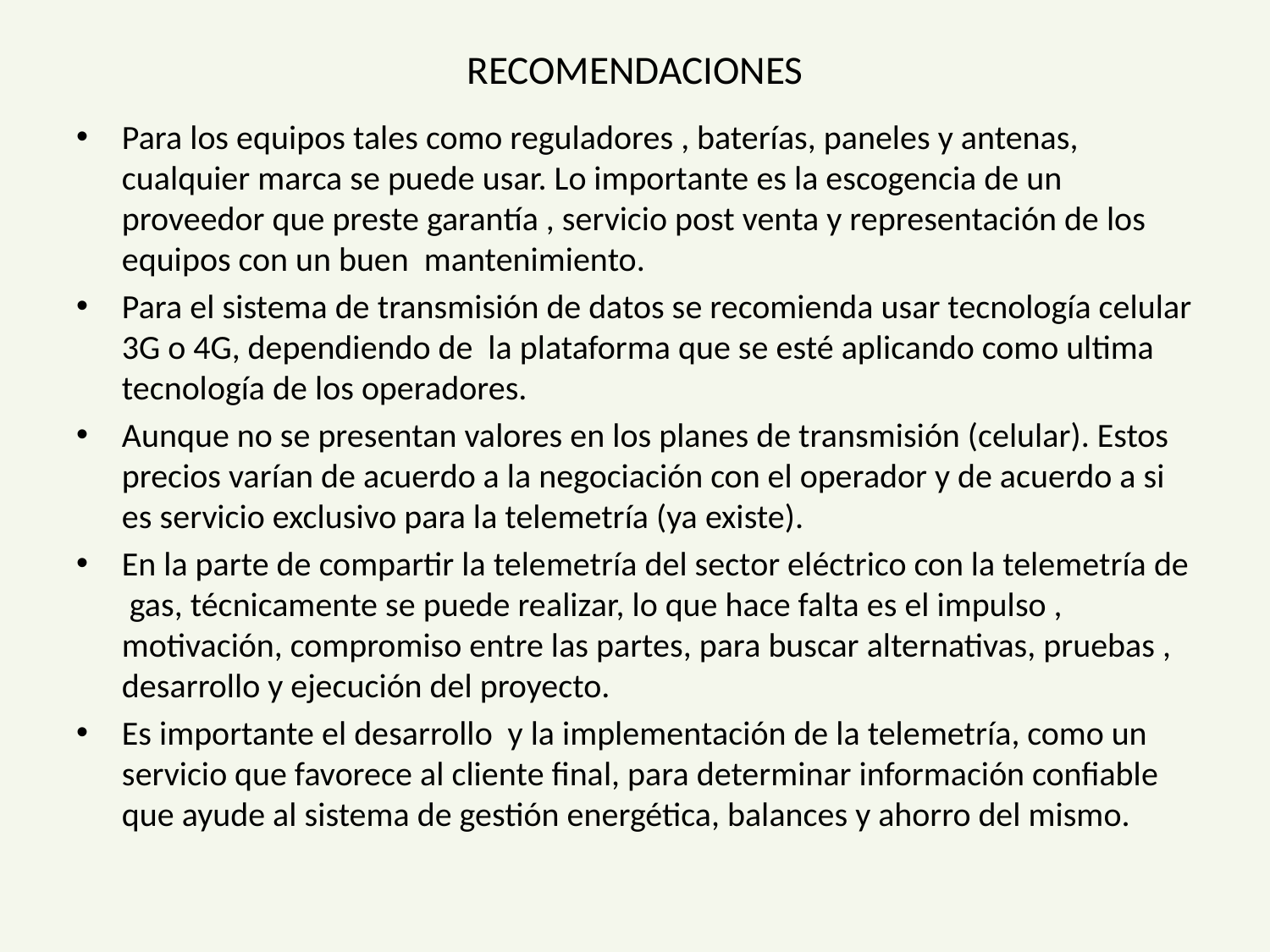

# RECOMENDACIONES
Para los equipos tales como reguladores , baterías, paneles y antenas, cualquier marca se puede usar. Lo importante es la escogencia de un proveedor que preste garantía , servicio post venta y representación de los equipos con un buen  mantenimiento.
Para el sistema de transmisión de datos se recomienda usar tecnología celular 3G o 4G, dependiendo de  la plataforma que se esté aplicando como ultima tecnología de los operadores.
Aunque no se presentan valores en los planes de transmisión (celular). Estos precios varían de acuerdo a la negociación con el operador y de acuerdo a si es servicio exclusivo para la telemetría (ya existe).
En la parte de compartir la telemetría del sector eléctrico con la telemetría de  gas, técnicamente se puede realizar, lo que hace falta es el impulso , motivación, compromiso entre las partes, para buscar alternativas, pruebas , desarrollo y ejecución del proyecto.
Es importante el desarrollo  y la implementación de la telemetría, como un servicio que favorece al cliente final, para determinar información confiable que ayude al sistema de gestión energética, balances y ahorro del mismo.